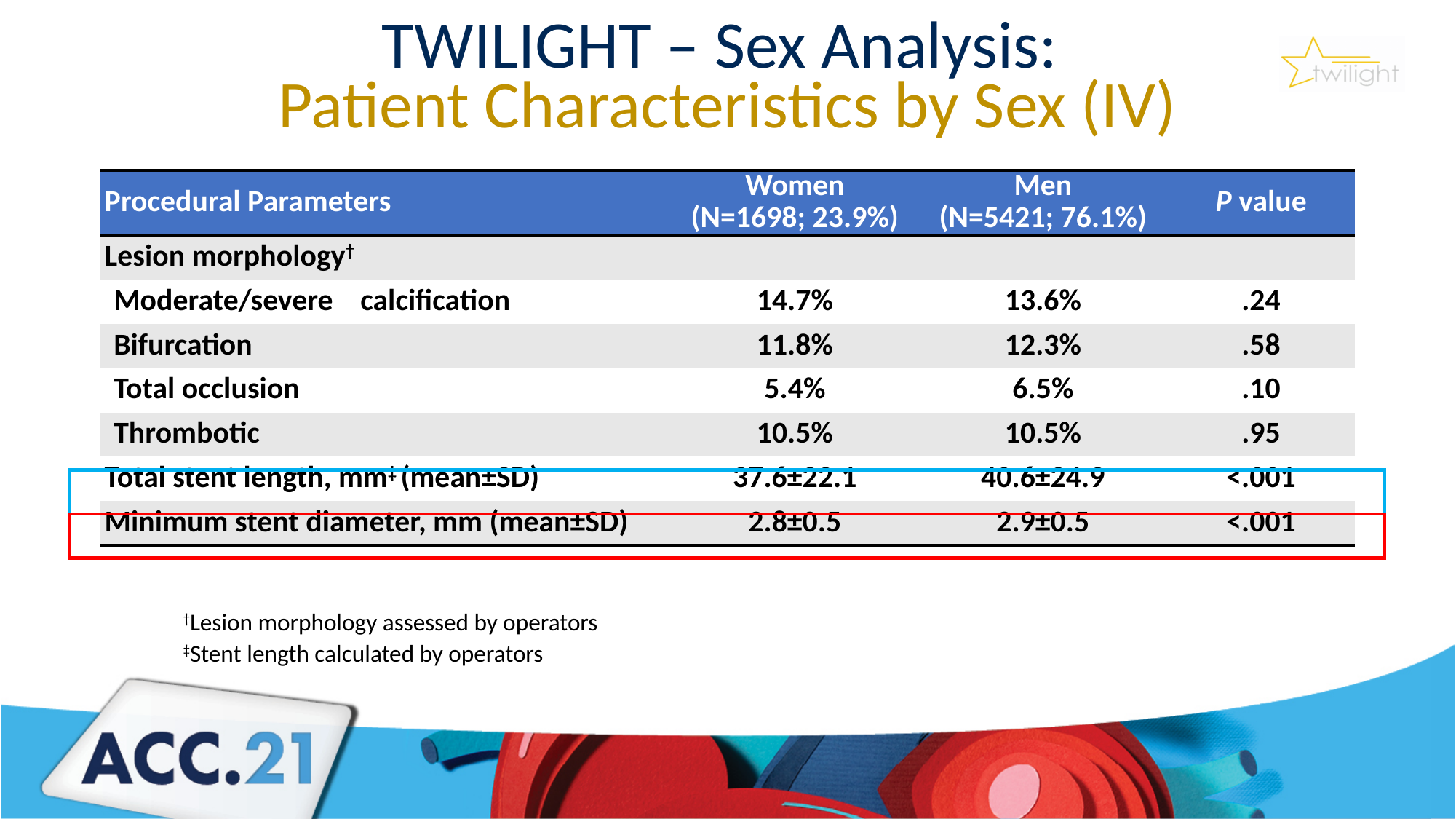

# TWILIGHT – Sex Analysis: Patient Characteristics by Sex (IV)
| Procedural Parameters | Women (N=1698; 23.9%) | Men (N=5421; 76.1%) | P value |
| --- | --- | --- | --- |
| Lesion morphology† |  |  |  |
| Moderate/severe calcification | 14.7% | 13.6% | .24 |
| Bifurcation | 11.8% | 12.3% | .58 |
| Total occlusion | 5.4% | 6.5% | .10 |
| Thrombotic | 10.5% | 10.5% | .95 |
| Total stent length, mm‡ (mean±SD) | 37.6±22.1 | 40.6±24.9 | <.001 |
| Minimum stent diameter, mm (mean±SD) | 2.8±0.5 | 2.9±0.5 | <.001 |

†Lesion morphology assessed by operators
‡Stent length calculated by operators